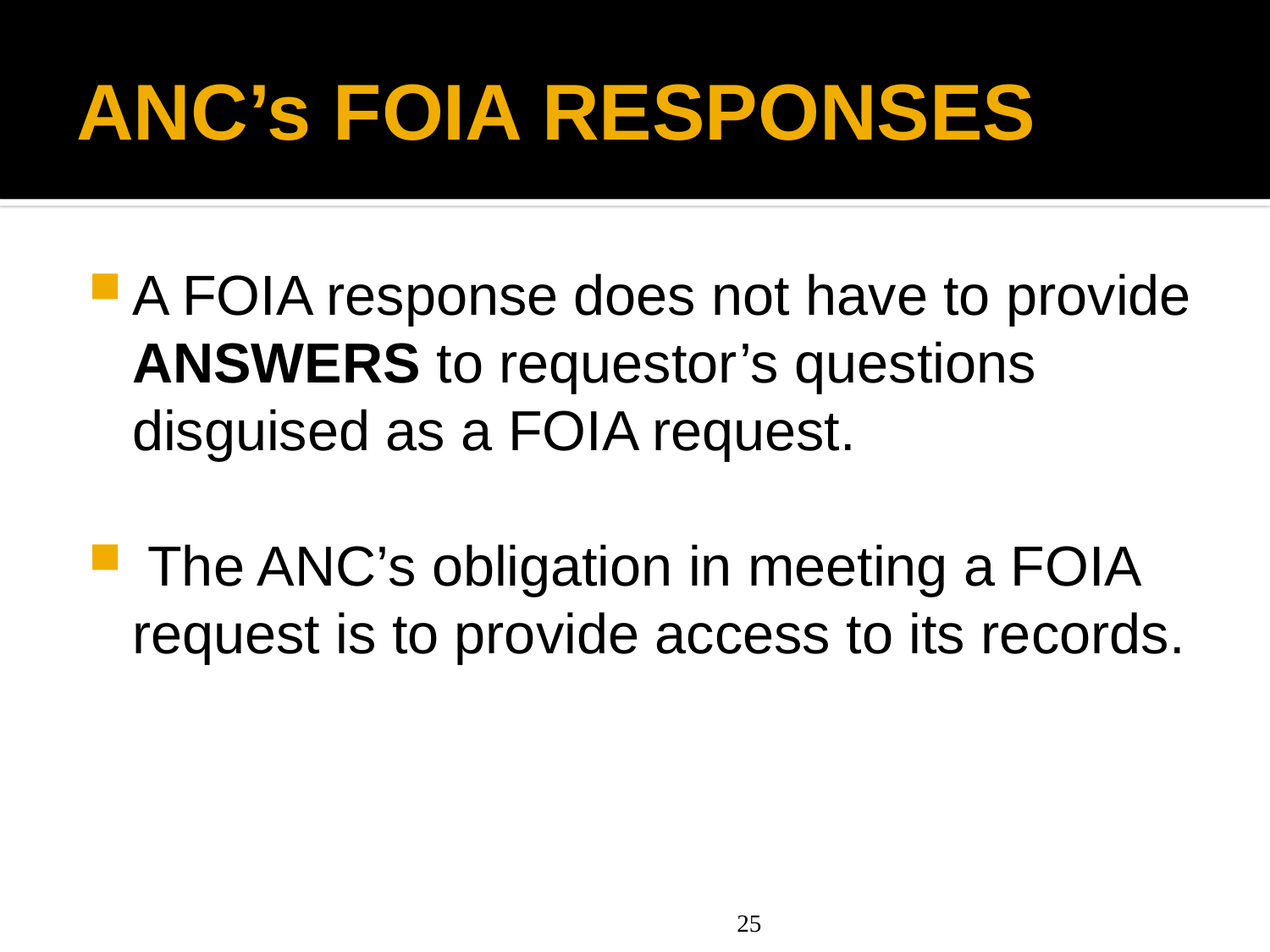

# ANC’s FOIA RESPONSES
A FOIA response does not have to provide ANSWERS to requestor’s questions disguised as a FOIA request.

 The ANC’s obligation in meeting a FOIA request is to provide access to its records.
25